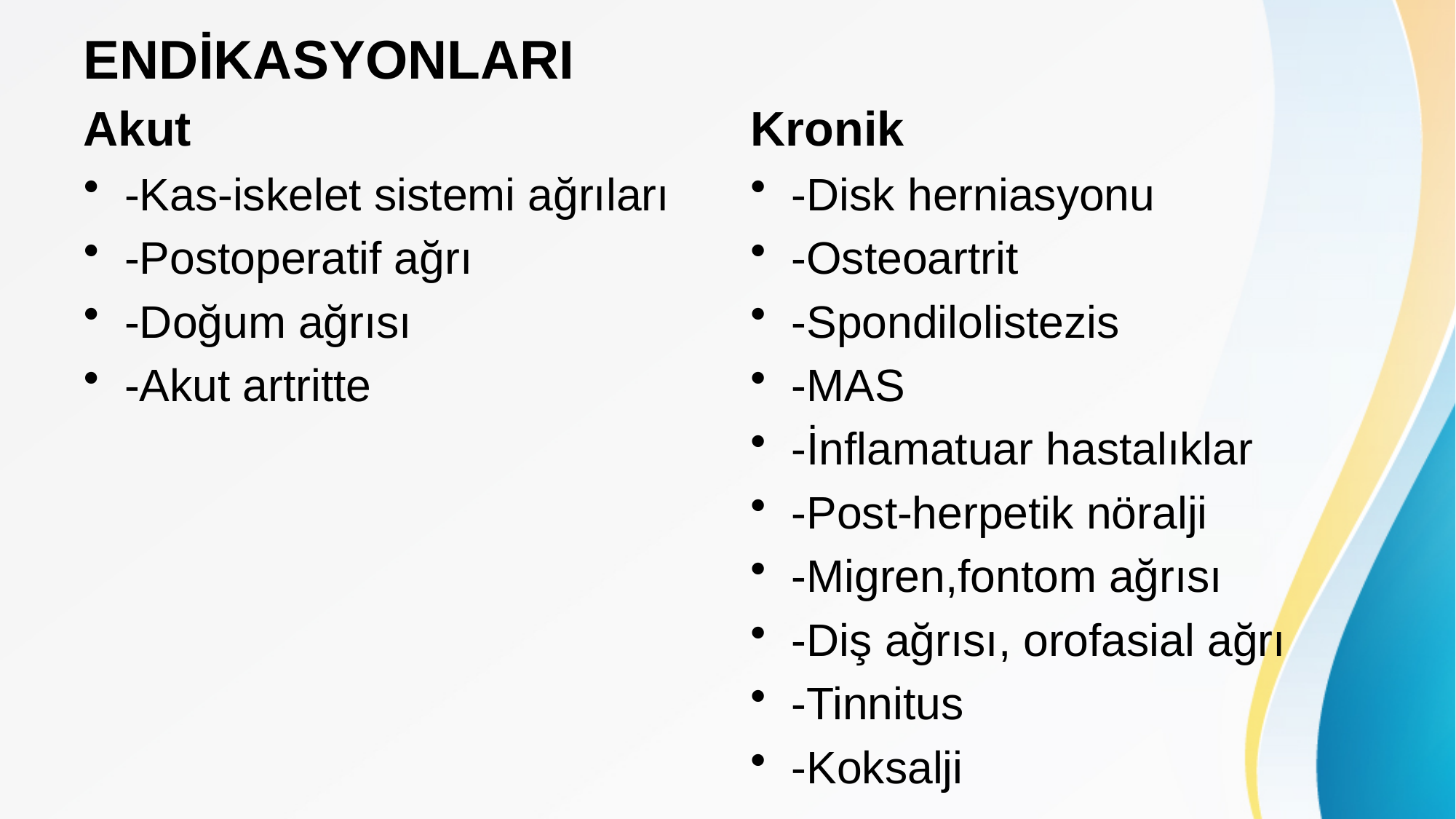

# ENDİKASYONLARI
Akut
-Kas-iskelet sistemi ağrıları
-Postoperatif ağrı
-Doğum ağrısı
-Akut artritte
Kronik
-Disk herniasyonu
-Osteoartrit
-Spondilolistezis
-MAS
-İnflamatuar hastalıklar
-Post-herpetik nöralji
-Migren,fontom ağrısı
-Diş ağrısı, orofasial ağrı
-Tinnitus
-Koksalji